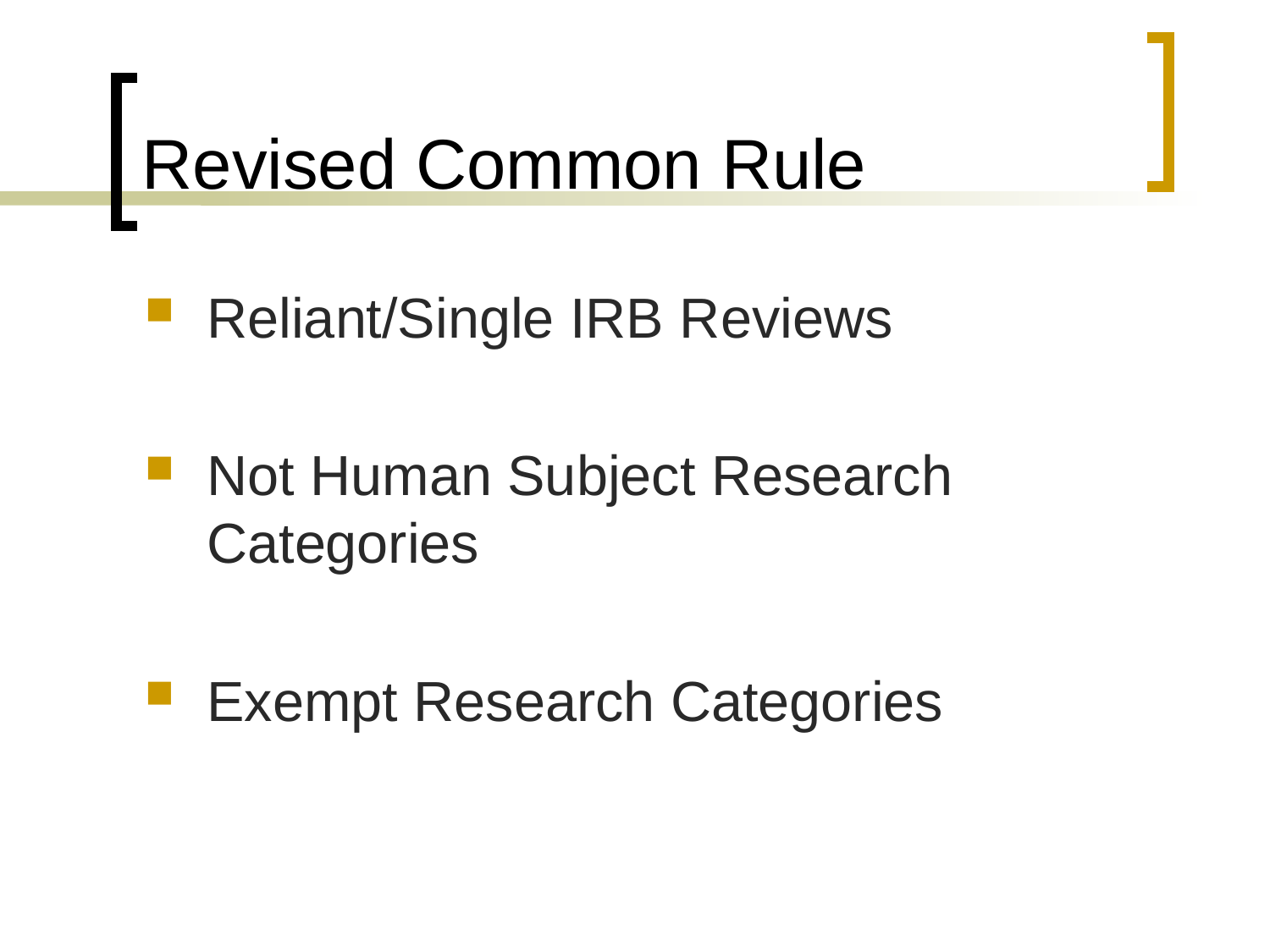

# Revised Common Rule
Reliant/Single IRB Reviews

Not Human Subject Research Categories

Exempt Research Categories